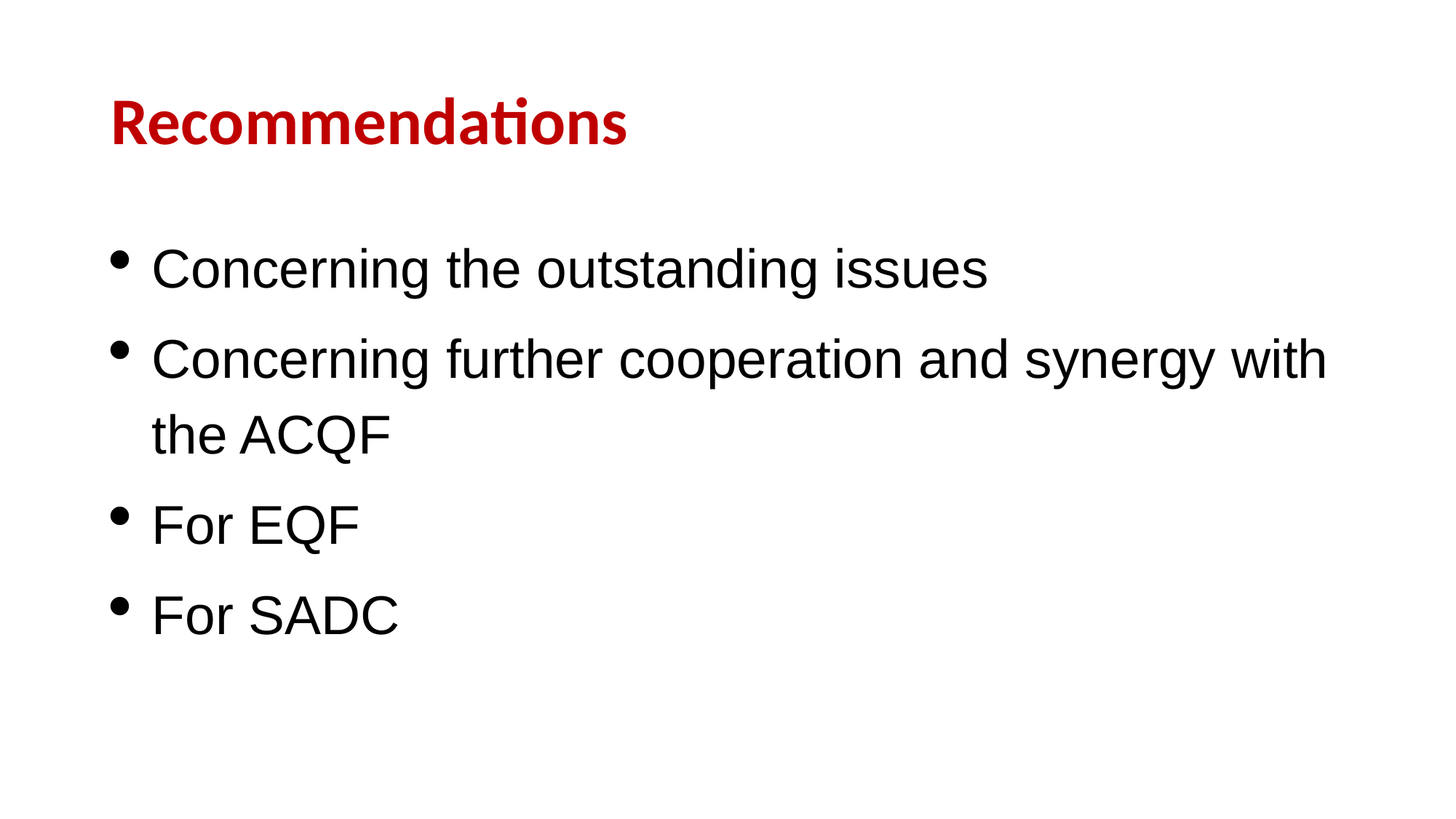

# Recommendations
Concerning the outstanding issues
Concerning further cooperation and synergy with the ACQF
For EQF
For SADC